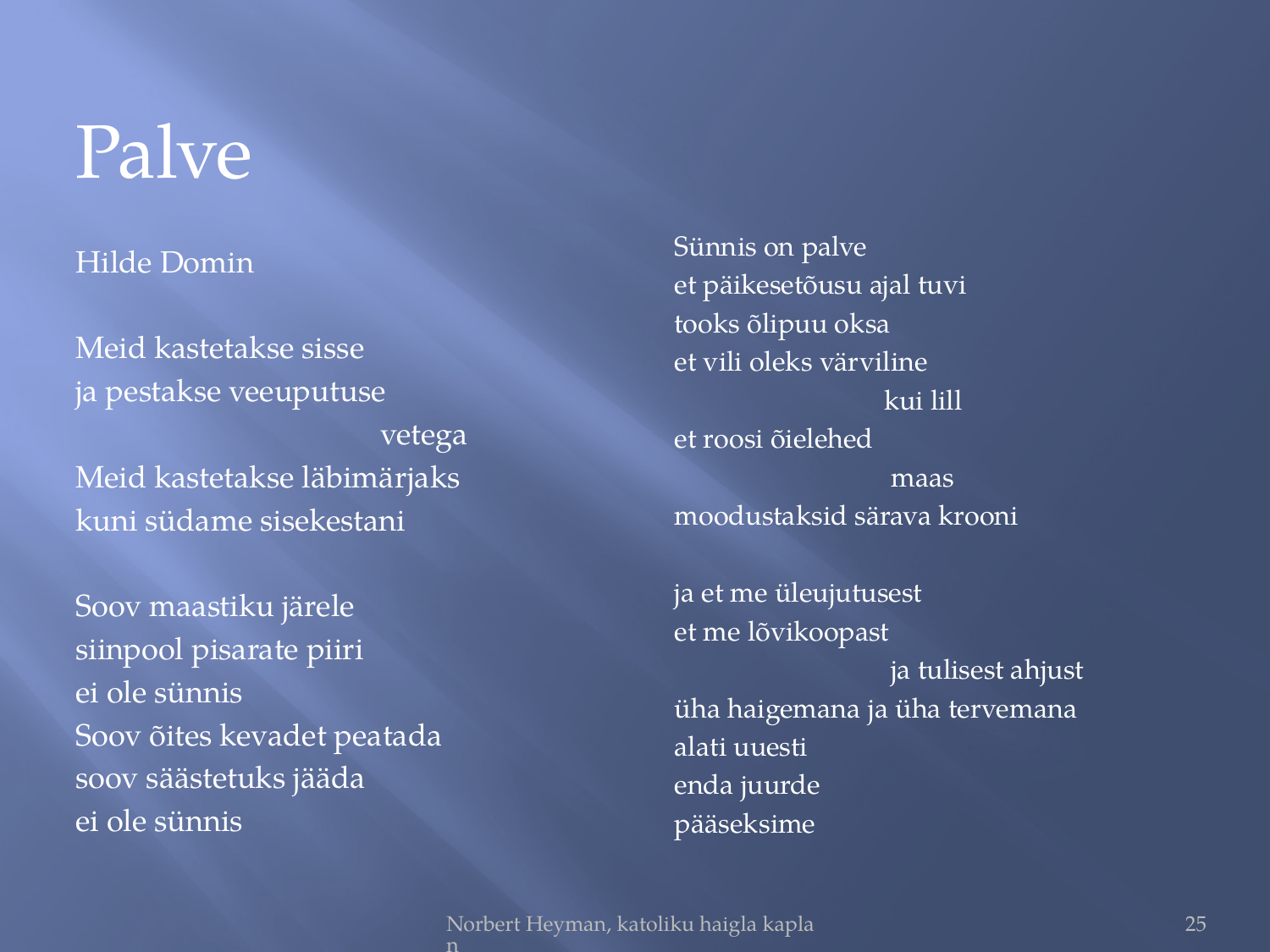

Palve

Hilde Domin

Meid kastetakse sisse
ja pestakse veeuputuse
                                        vetega
Meid kastetakse läbimärjaks
kuni südame sisekestani

Soov maastiku järele
siinpool pisarate piiri
ei ole sünnis
Soov õites kevadet peatada
soov säästetuks jääda
ei ole sünnis

Sünnis on palve
et päikesetõusu ajal tuvi
tooks õlipuu oksa
et vili oleks värviline
                              kui lill
et roosi õielehed
                               maas
moodustaksid särava krooni

ja et me üleujutusest
et me lõvikoopast
                               ja tulisest ahjust
üha haigemana ja üha tervemana
alati uuesti
enda juurde
pääseksime
Norbert Heyman, katoliku haigla kaplan
25